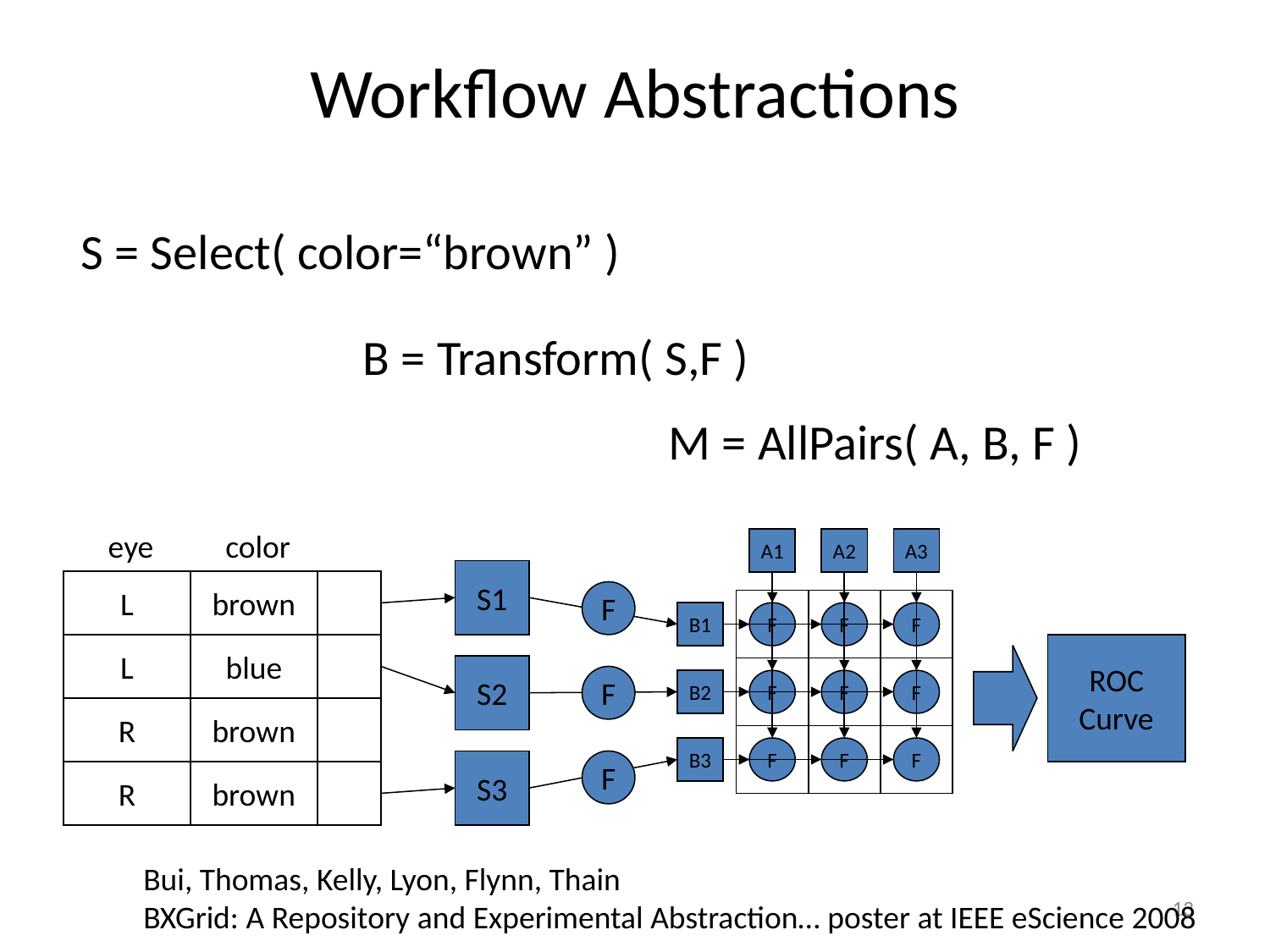

# Workflow Abstractions
S = Select( color=“brown” )
B = Transform( S,F )
M = AllPairs( A, B, F )
eye
color
A1
A2
A3

B1
F
F
F

B2
F
F
F

B3
F
F
F
S1
L
brown

F
L
blue

ROC
Curve

S2
F
R
brown

S3
F
R
brown

Bui, Thomas, Kelly, Lyon, Flynn, Thain
BXGrid: A Repository and Experimental Abstraction… poster at IEEE eScience 2008
13